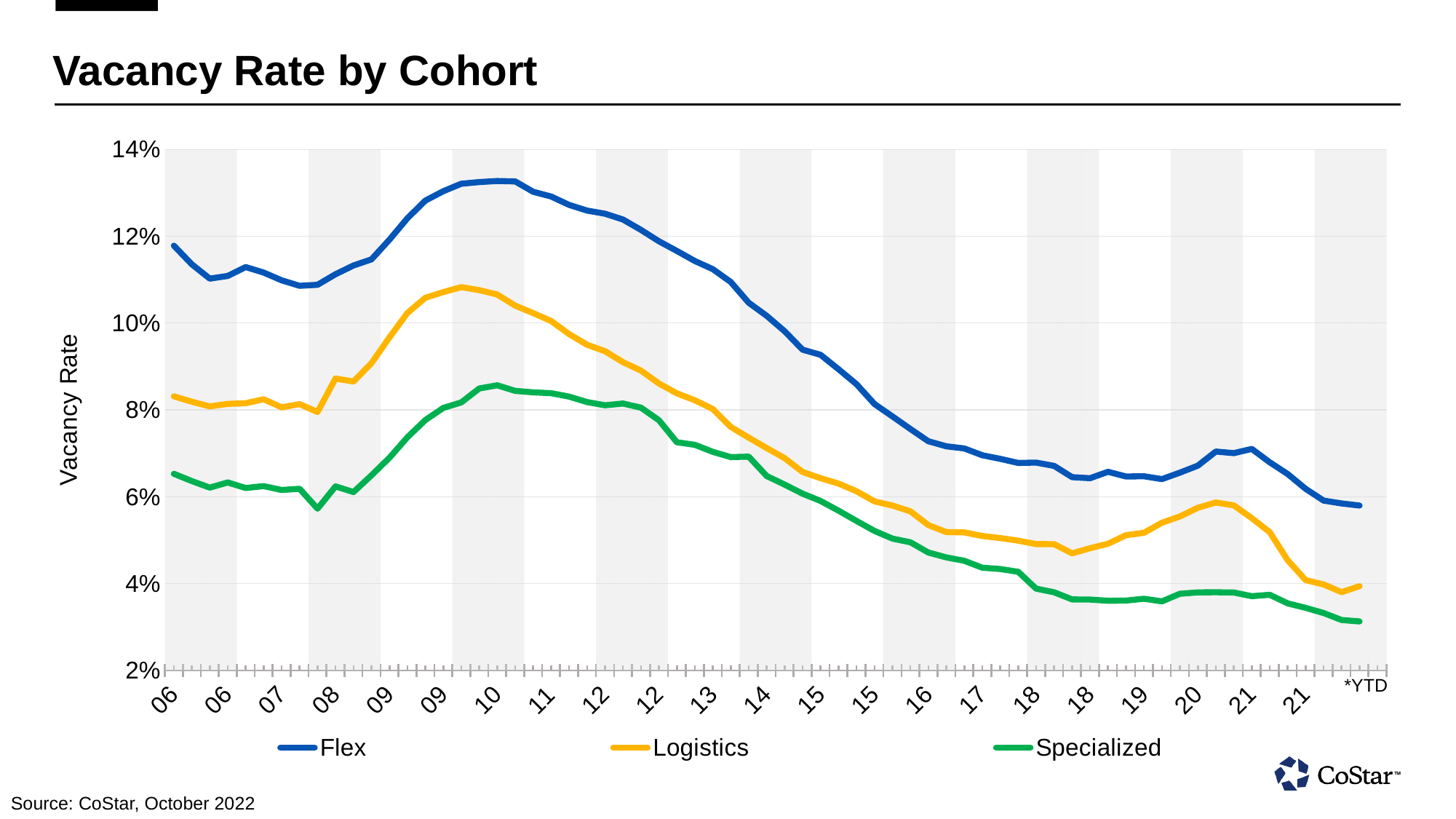

# Vacancy Rate by Cohort

### Chart

| Category | zebra | Flex | Logistics | Specialized |
|---|---|---|---|---|
| 38718 | 1000000000.0 | 0.117805048823357 | 0.0831114947795868 | 0.0652744099497795 |
| 38808 | 1000000000.0 | 0.113509066402912 | 0.0818754285573959 | 0.0635836943984032 |
| 38899 | 1000000000.0 | 0.110206864774227 | 0.0807935073971748 | 0.0620840303599834 |
| 38991 | 1000000000.0 | 0.11083846539259 | 0.0813777893781662 | 0.0632706582546234 |
| 39083 | 0.0 | 0.112875945866108 | 0.0815215110778809 | 0.0619928762316704 |
| 39173 | 0.0 | 0.111608266830444 | 0.0824353918433189 | 0.0624348036944866 |
| 39264 | 0.0 | 0.10982047021389 | 0.0805789679288864 | 0.061539351940155 |
| 39356 | 0.0 | 0.108555324375629 | 0.0813199058175087 | 0.061821136623621 |
| 39448 | 1000000000.0 | 0.108794137835503 | 0.079501673579216 | 0.0572380758821964 |
| 39539 | 1000000000.0 | 0.111216589808464 | 0.0872148126363754 | 0.0623627454042435 |
| 39630 | 1000000000.0 | 0.113235302269459 | 0.0865270420908928 | 0.0610686503350735 |
| 39722 | 1000000000.0 | 0.114644788205624 | 0.0907488241791725 | 0.0649152919650078 |
| 39814 | 0.0 | 0.11917482316494 | 0.0966830104589462 | 0.0689602494239807 |
| 39904 | 0.0 | 0.124112747609615 | 0.102302528917789 | 0.0736868232488632 |
| 39995 | 0.0 | 0.128171339631081 | 0.105806894600391 | 0.077649213373661 |
| 40087 | 0.0 | 0.130340918898582 | 0.107110179960728 | 0.0804458558559418 |
| 40179 | 1000000000.0 | 0.132060796022415 | 0.108249589800835 | 0.0817132443189621 |
| 40269 | 1000000000.0 | 0.132446944713593 | 0.107553832232952 | 0.0849221721291542 |
| 40360 | 1000000000.0 | 0.132690161466599 | 0.106556534767151 | 0.0856556817889214 |
| 40452 | 1000000000.0 | 0.132586419582367 | 0.103997550904751 | 0.0843653976917267 |
| 40544 | 0.0 | 0.130202621221542 | 0.102271549403667 | 0.0840254798531532 |
| 40634 | 0.0 | 0.129119470715523 | 0.100458599627018 | 0.0838330760598183 |
| 40725 | 0.0 | 0.127183690667152 | 0.0974436849355698 | 0.0830525830388069 |
| 40817 | 0.0 | 0.125879526138306 | 0.0949817523360252 | 0.0817895159125328 |
| 40909 | 1000000000.0 | 0.125152826309204 | 0.0935053750872612 | 0.081048458814621 |
| 41000 | 1000000000.0 | 0.123823329806328 | 0.0909747928380966 | 0.0814517214894295 |
| 41091 | 1000000000.0 | 0.121433898806572 | 0.0890415012836456 | 0.0805024728178978 |
| 41183 | 1000000000.0 | 0.118816412985325 | 0.0860757455229759 | 0.077612891793251 |
| 41275 | 0.0 | 0.116588152945042 | 0.0838040187954903 | 0.0725376084446907 |
| 41365 | 0.0 | 0.114270694553852 | 0.0822014436125755 | 0.0719396620988846 |
| 41456 | 0.0 | 0.112392120063305 | 0.0801883041858673 | 0.070332407951355 |
| 41548 | 0.0 | 0.109434604644775 | 0.0760653987526894 | 0.0691215470433235 |
| 41640 | 1000000000.0 | 0.104659087955952 | 0.0735924765467644 | 0.0692243352532387 |
| 41730 | 1000000000.0 | 0.101648636162281 | 0.0712046399712563 | 0.0647550821304321 |
| 41821 | 1000000000.0 | 0.0980941206216812 | 0.0688752755522728 | 0.0627778246998787 |
| 41913 | 1000000000.0 | 0.0938434302806854 | 0.0656875297427177 | 0.0606899410486221 |
| 42005 | 0.0 | 0.0926671475172043 | 0.0642526671290398 | 0.0590151213109493 |
| 42095 | 0.0 | 0.0893563777208328 | 0.0630180761218071 | 0.0567759536206722 |
| 42186 | 0.0 | 0.0859129801392555 | 0.0612561330199242 | 0.0544172190129757 |
| 42278 | 0.0 | 0.081332340836525 | 0.0589173324406147 | 0.0521135069429874 |
| 42370 | 1000000000.0 | 0.0784814581274986 | 0.0579607598483562 | 0.0503413565456867 |
| 42461 | 1000000000.0 | 0.0755827501416206 | 0.0566173866391182 | 0.0494921617209911 |
| 42552 | 1000000000.0 | 0.0727620348334312 | 0.0534563921391964 | 0.047135841101408 |
| 42644 | 1000000000.0 | 0.0716051310300827 | 0.0518489181995392 | 0.0460219793021679 |
| 42736 | 0.0 | 0.0711111798882484 | 0.0517699047923088 | 0.0452347248792648 |
| 42826 | 0.0 | 0.0695462301373482 | 0.0509441718459129 | 0.0436403565108776 |
| 42917 | 0.0 | 0.0687181800603867 | 0.0504734925925732 | 0.0433496311306953 |
| 43009 | 0.0 | 0.0677632614970207 | 0.0498659387230873 | 0.0426980629563332 |
| 43101 | 1000000000.0 | 0.0678479373455048 | 0.0490835756063461 | 0.0388188585639 |
| 43191 | 1000000000.0 | 0.0670847520232201 | 0.0490699149668217 | 0.0379764400422573 |
| 43282 | 1000000000.0 | 0.0644876137375832 | 0.0469457171857357 | 0.0363467521965504 |
| 43374 | 1000000000.0 | 0.0642524659633636 | 0.0481404401361942 | 0.0363029949367046 |
| 43466 | 0.0 | 0.065728522837162 | 0.0491531305015087 | 0.0360261797904968 |
| 43556 | 0.0 | 0.0646430179476738 | 0.0511304773390293 | 0.0360824875533581 |
| 43647 | 0.0 | 0.0646988674998283 | 0.0516822710633278 | 0.0364935360848904 |
| 43739 | 0.0 | 0.0640404894948006 | 0.0540001392364502 | 0.0358930304646492 |
| 43831 | 1000000000.0 | 0.0655281469225883 | 0.0554396398365498 | 0.0376417636871338 |
| 43922 | 1000000000.0 | 0.0671370252966881 | 0.057449072599411 | 0.0379648357629776 |
| 44013 | 1000000000.0 | 0.0703985765576363 | 0.0586631447076797 | 0.0379875563085079 |
| 44105 | 1000000000.0 | 0.0700332745909691 | 0.0579965300858021 | 0.0379328466951847 |
| 44197 | 0.0 | 0.071001909673214 | 0.0550540424883366 | 0.0370862297713757 |
| 44287 | 0.0 | 0.0679194554686546 | 0.0518311001360416 | 0.0374094247817993 |
| 44378 | 0.0 | 0.0652077570557594 | 0.0453565753996372 | 0.0354227237403393 |
| 44470 | 0.0 | 0.0617991611361504 | 0.0407913736999035 | 0.0343983992934227 |
| 44562 | 1000000000.0 | 0.0590968690812588 | 0.0397924818098545 | 0.0332115739583969 |
|  | 1000000000.0 | 0.0584377720952034 | 0.0380129590630531 | 0.03160759806633 |
|  | 1000000000.0 | 0.0579596050083637 | 0.0393820405006409 | 0.0312648080289364 |
|  | 1000000000.0 | None | None | None |
*YTD
Source: CoStar, October 2022